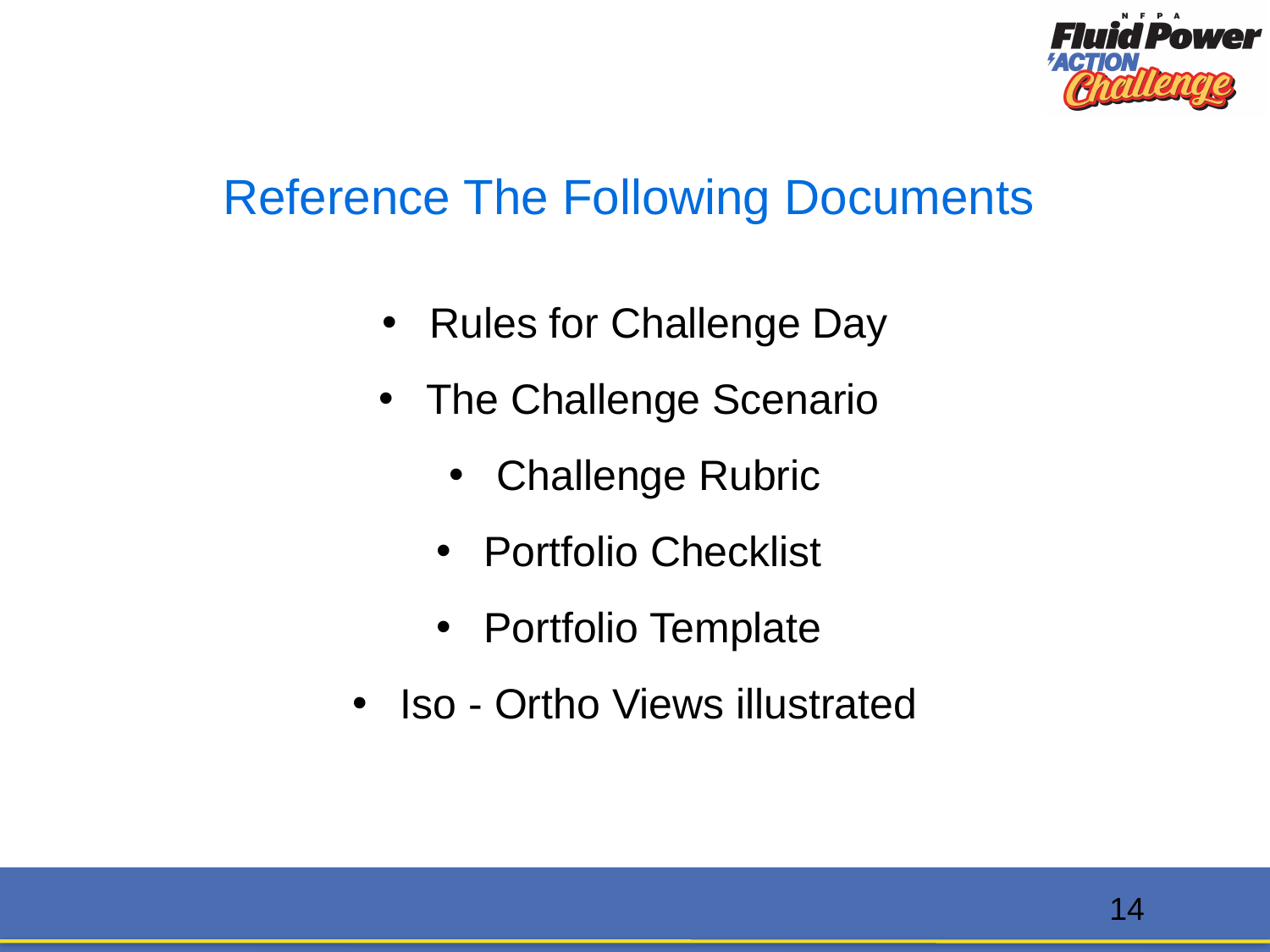

Reference The Following Documents
Rules for Challenge Day
The Challenge Scenario
Challenge Rubric
Portfolio Checklist
Portfolio Template
Iso - Ortho Views illustrated
14